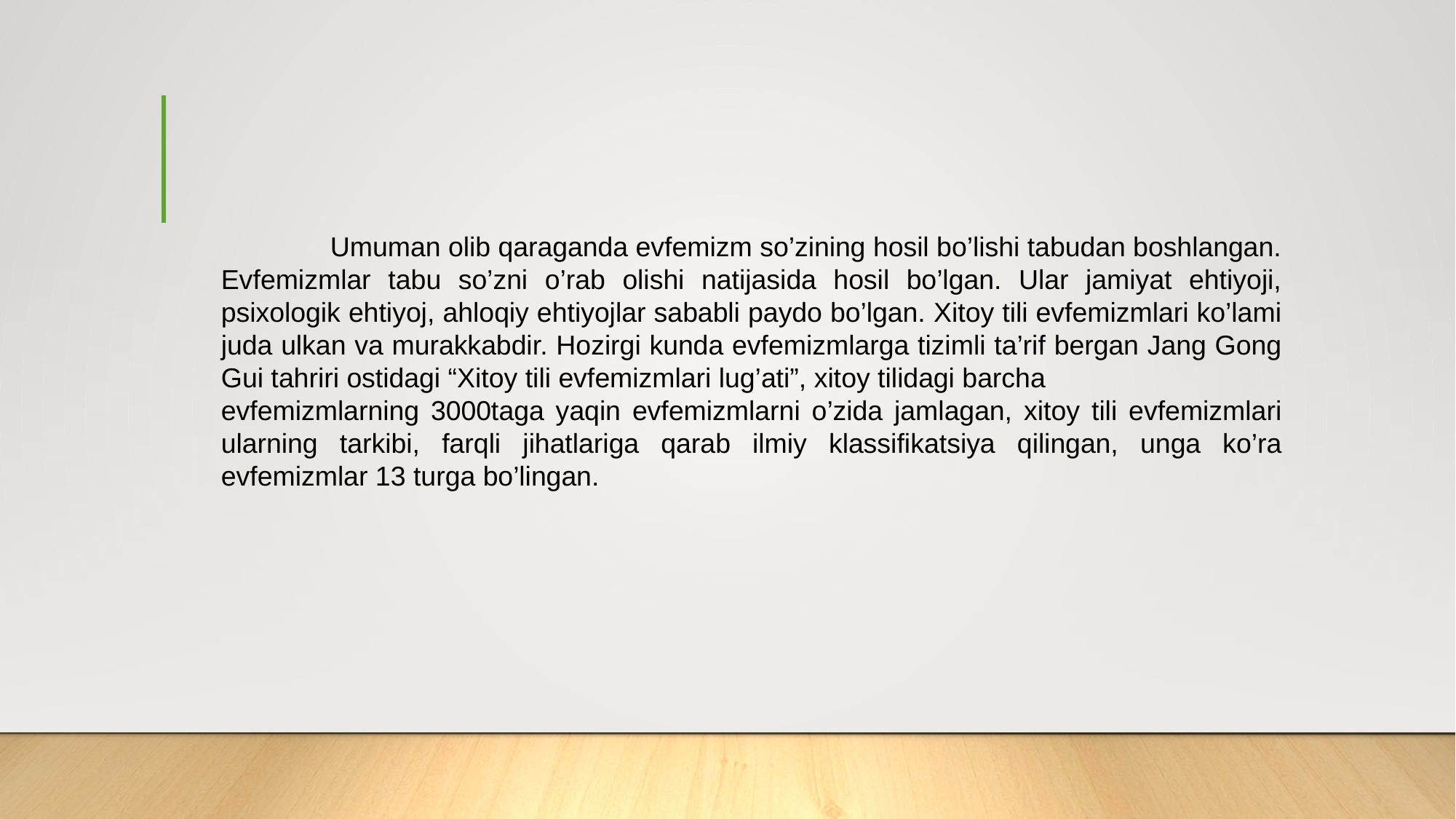

Umuman olib qaraganda evfemizm so’zining hosil bo’lishi tabudan boshlangan.
Evfemizmlar tabu so’zni o’rab olishi natijasida hosil bo’lgan. Ular jamiyat ehtiyoji, psixologik ehtiyoj, ahloqiy ehtiyojlar sababli paydo bo’lgan. Xitoy tili evfemizmlari ko’lami juda ulkan va murakkabdir. Hozirgi kunda evfemizmlarga tizimli ta’rif bergan Jang Gong Gui tahriri ostidagi “Xitoy tili evfemizmlari lug’ati”, xitoy tilidagi barcha
evfemizmlarning 3000taga yaqin evfemizmlarni o’zida jamlagan, xitoy tili evfemizmlari ularning tarkibi, farqli jihatlariga qarab ilmiy klassifikatsiya qilingan, unga ko’ra evfemizmlar 13 turga bo’lingan.